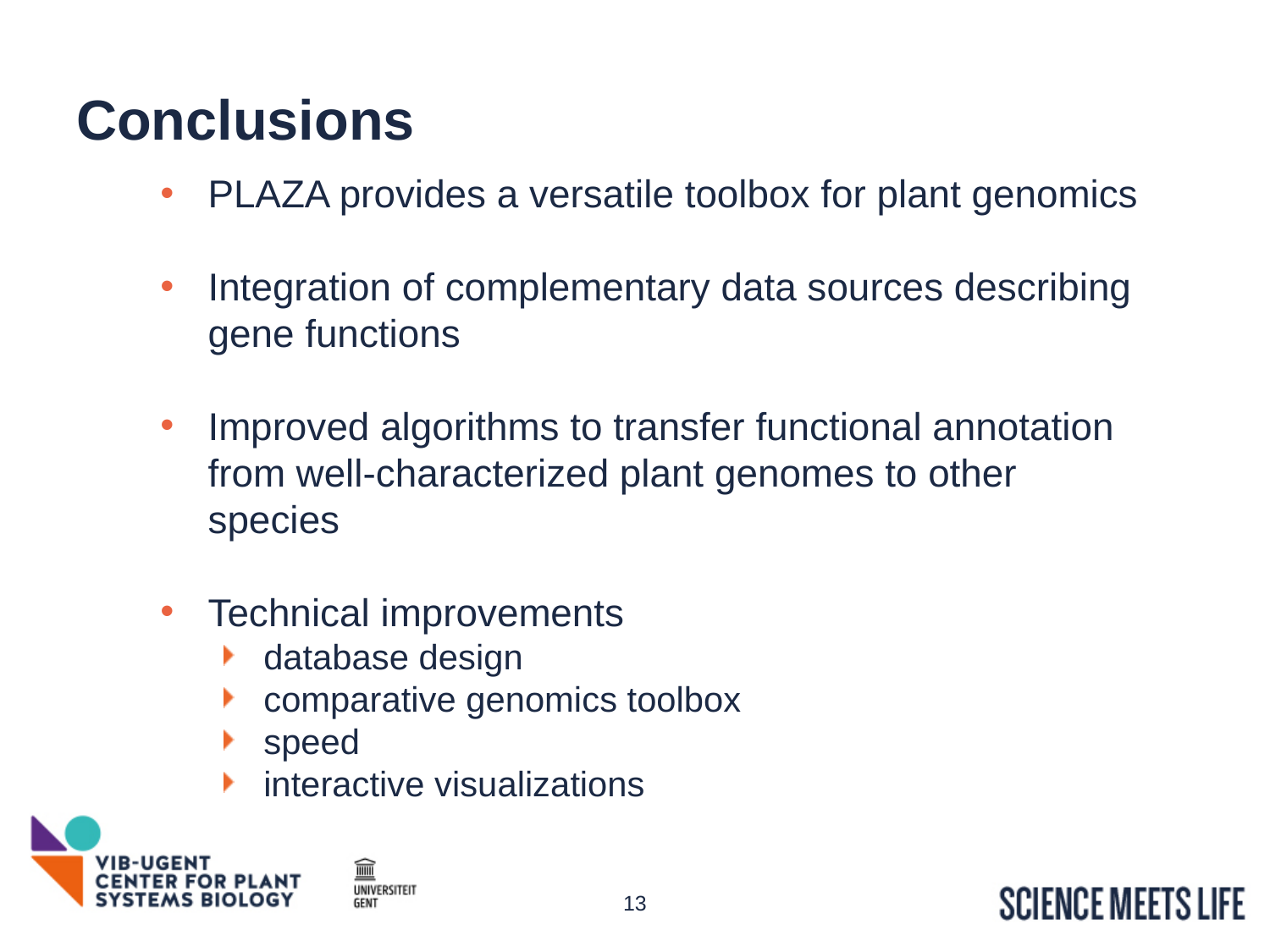

# Conclusions
PLAZA provides a versatile toolbox for plant genomics

Integration of complementary data sources describing gene functions

Improved algorithms to transfer functional annotation from well-characterized plant genomes to other species

Technical improvements
database design
comparative genomics toolbox
speed
interactive visualizations
13